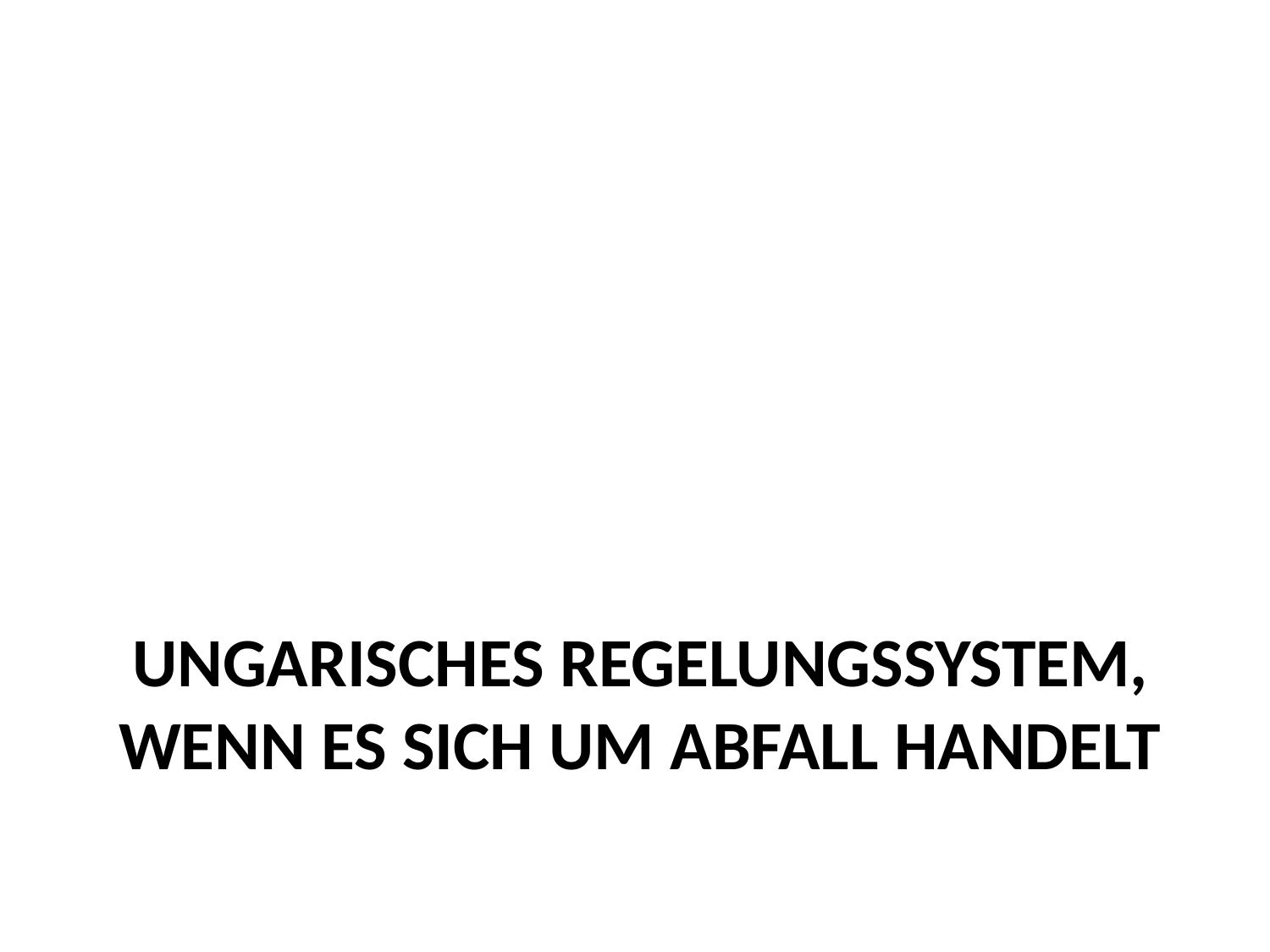

# Ungarisches Regelungssystem, wenn es sich um abfall handelt